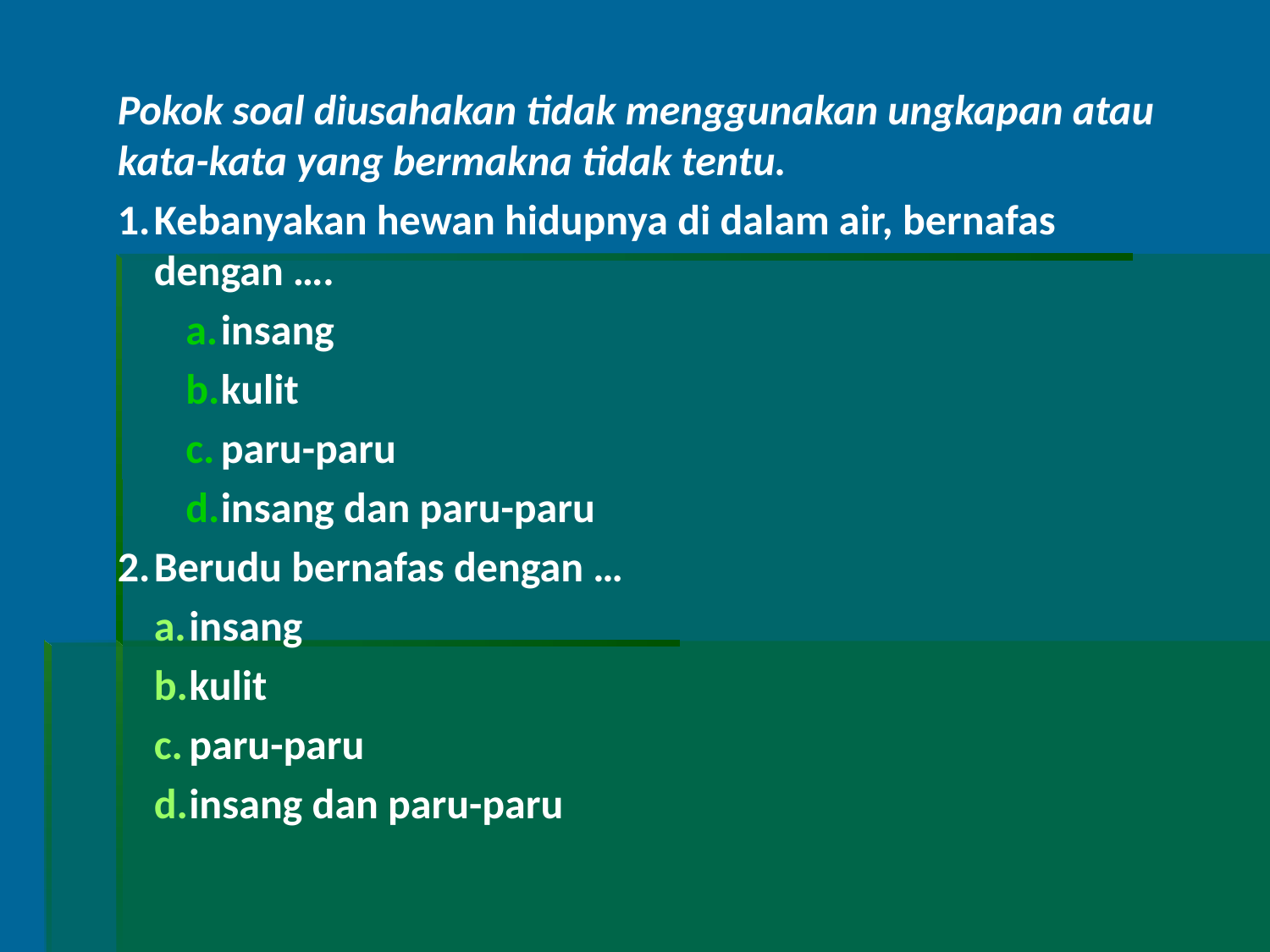

Pokok soal diusahakan tidak menggunakan ungkapan atau kata-kata yang bermakna tidak tentu.
1.	Kebanyakan hewan hidupnya di dalam air, bernafas dengan ….
insang
kulit
paru-paru
insang dan paru-paru
2.	Berudu bernafas dengan …
insang
kulit
paru-paru
insang dan paru-paru